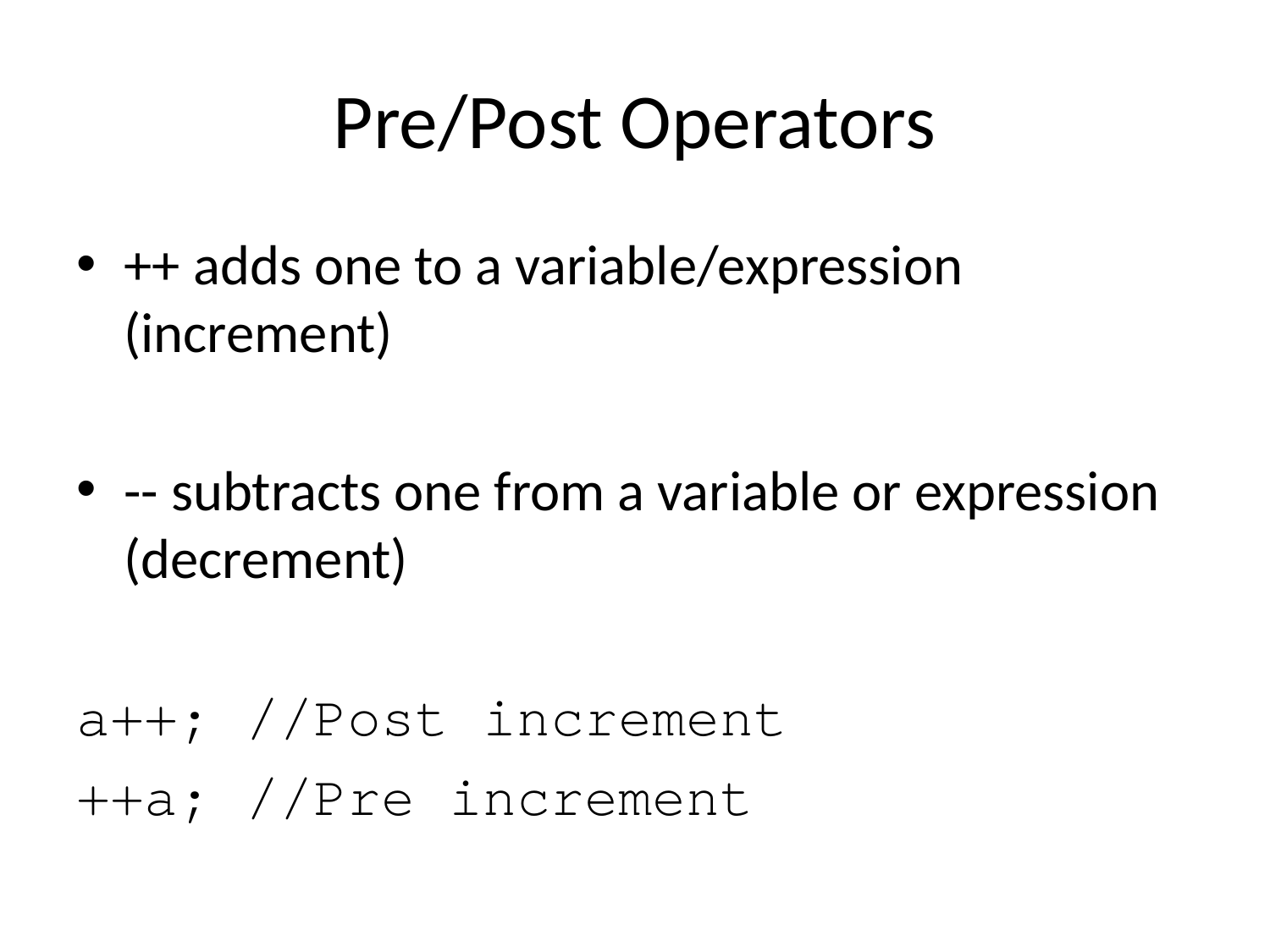

# Pre/Post Operators
++ adds one to a variable/expression (increment)

-- subtracts one from a variable or expression (decrement)

a++; //Post increment
++a; //Pre increment